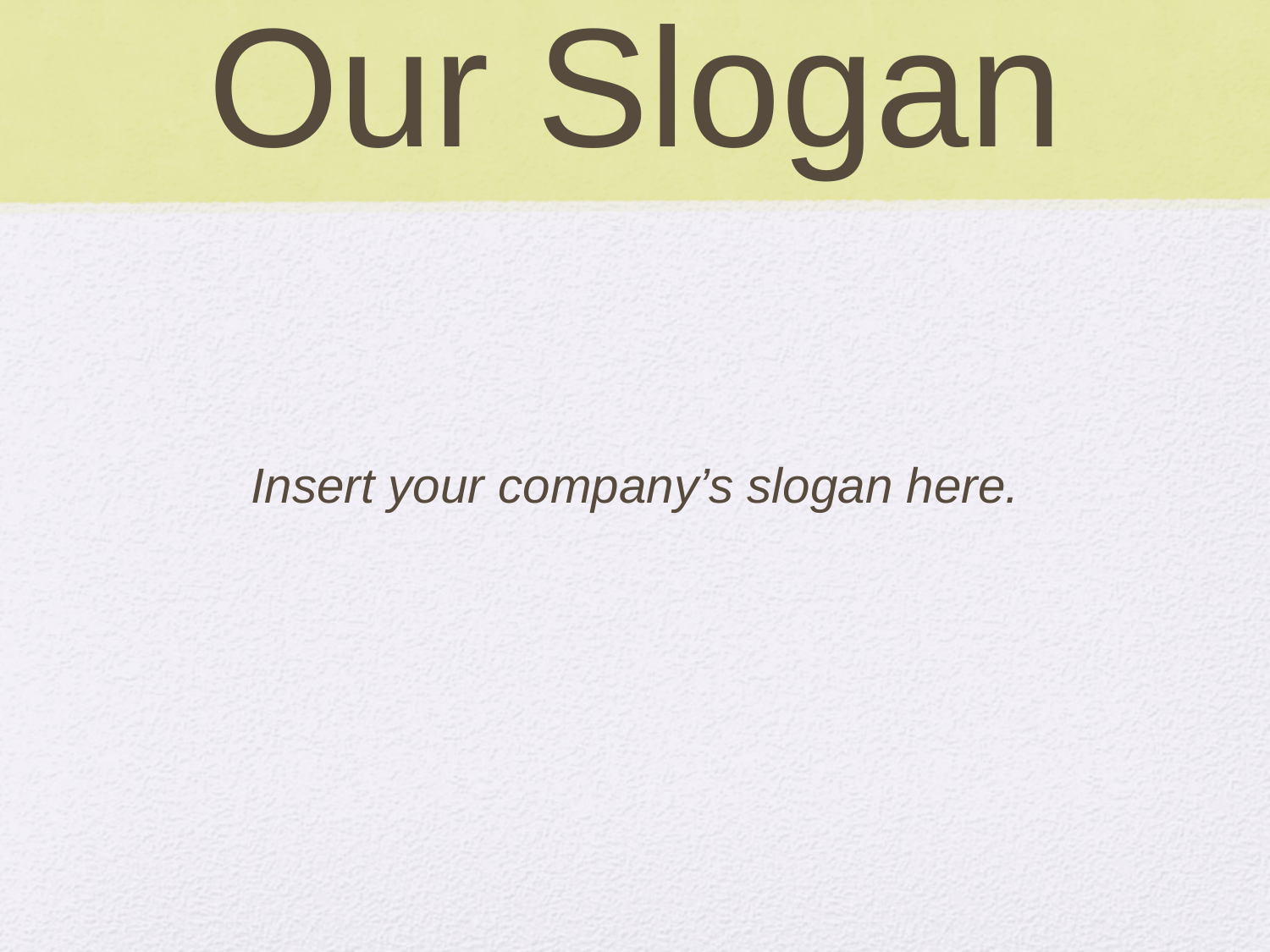

# Our Slogan

Insert your company’s slogan here.